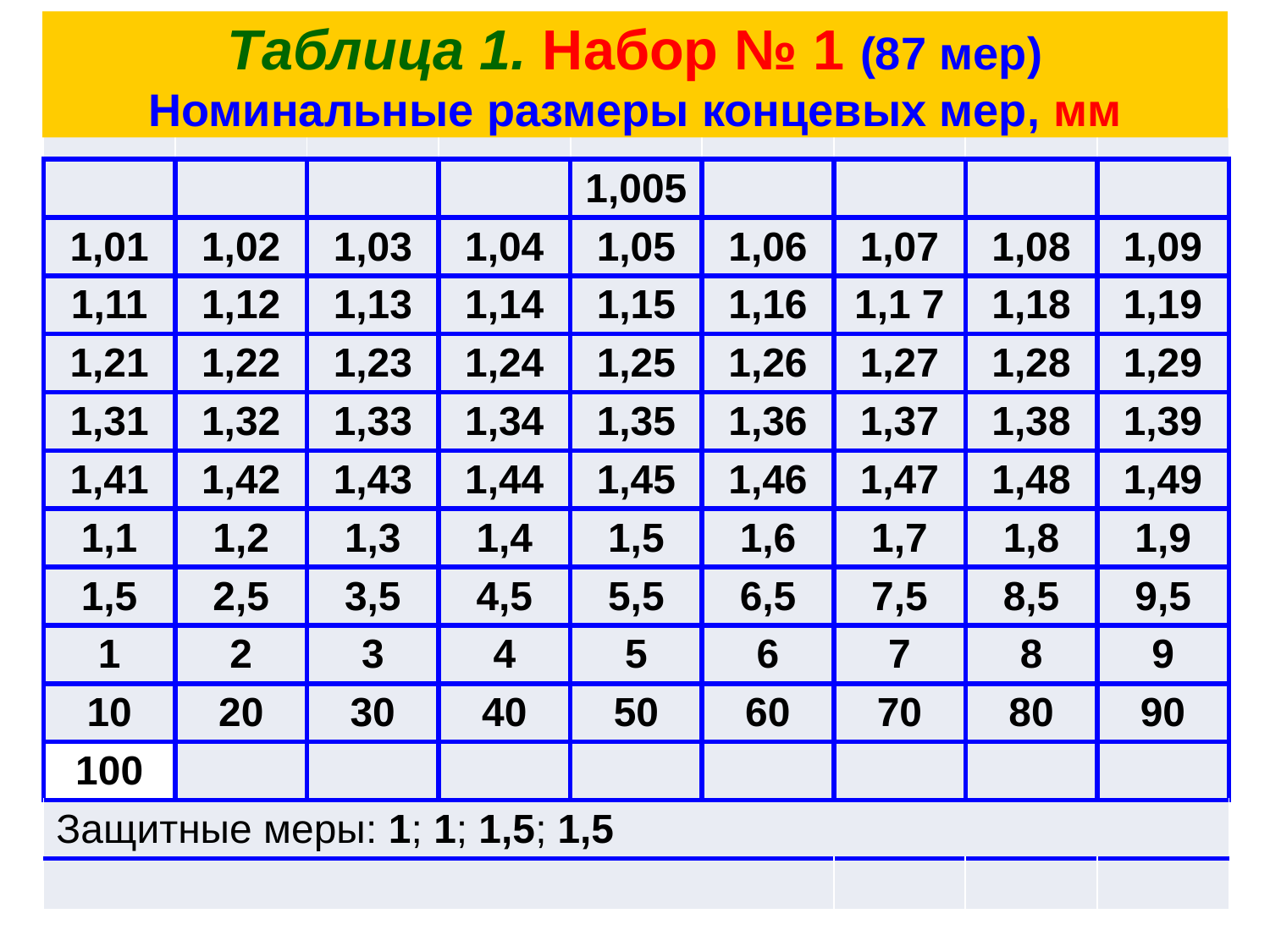

# Таблица 1. Набор № 1 (87 мер) Номинальные размеры концевых мер, мм
|  |  |  |  |  |  |  |  |  |
| --- | --- | --- | --- | --- | --- | --- | --- | --- |
|  |  |  |  | 1,005 |  |  |  |  |
| 1,01 | 1,02 | 1,03 | 1,04 | 1,05 | 1,06 | 1,07 | 1,08 | 1,09 |
| 1,11 | 1,12 | 1,13 | 1,14 | 1,15 | 1,16 | 1,1 7 | 1,18 | 1,19 |
| 1,21 | 1,22 | 1,23 | 1,24 | 1,25 | 1,26 | 1,27 | 1,28 | 1,29 |
| 1,31 | 1,32 | 1,33 | 1,34 | 1,35 | 1,36 | 1,37 | 1,38 | 1,39 |
| 1,41 | 1,42 | 1,43 | 1,44 | 1,45 | 1,46 | 1,47 | 1,48 | 1,49 |
| 1,1 | 1,2 | 1,3 | 1,4 | 1,5 | 1,6 | 1,7 | 1,8 | 1,9 |
| 1,5 | 2,5 | 3,5 | 4,5 | 5,5 | 6,5 | 7,5 | 8,5 | 9,5 |
| 1 | 2 | 3 | 4 | 5 | 6 | 7 | 8 | 9 |
| 10 | 20 | 30 | 40 | 50 | 60 | 70 | 80 | 90 |
| 100 |  |  |  |  |  |  |  |  |
| Защитные меры: 1; 1; 1,5; 1,5 |  |  |  |  |  |  |  |  |
|  |  |  |  |  |  |  |  |  |